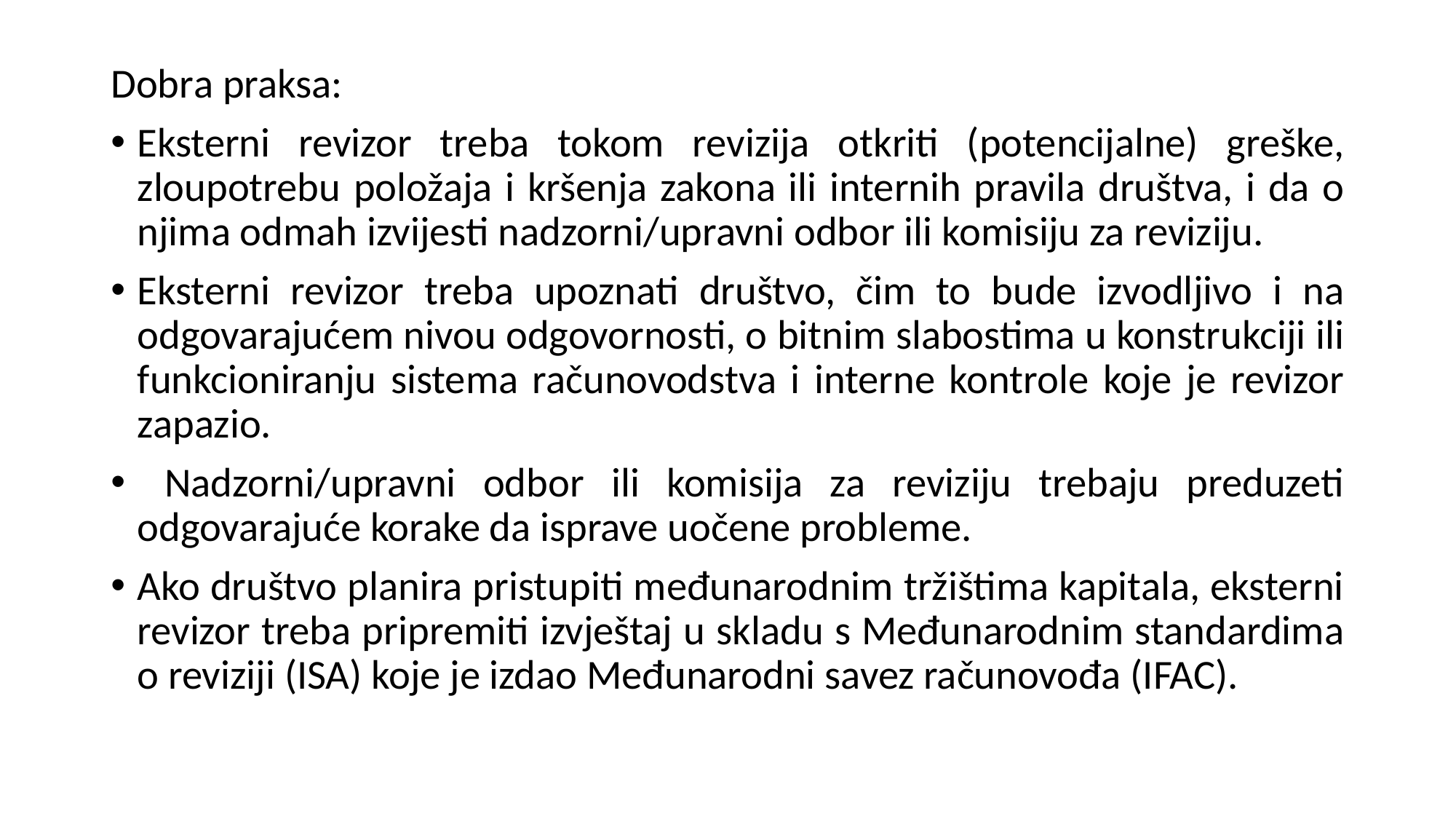

Dobra praksa:
Eksterni revizor treba tokom revizija otkriti (potencijalne) greške, zloupotrebu položaja i kršenja zakona ili internih pravila društva, i da o njima odmah izvijesti nadzorni/upravni odbor ili komisiju za reviziju.
Eksterni revizor treba upoznati društvo, čim to bude izvodljivo i na odgovarajućem nivou odgovornosti, o bitnim slabostima u konstrukciji ili funkcioniranju sistema računovodstva i interne kontrole koje je revizor zapazio.
 Nadzorni/upravni odbor ili komisija za reviziju trebaju preduzeti odgovarajuće korake da isprave uočene probleme.
Ako društvo planira pristupiti međunarodnim tržištima kapitala, eksterni revizor treba pripremiti izvještaj u skladu s Međunarodnim standardima o reviziji (ISA) koje je izdao Međunarodni savez računovođa (IFAC).